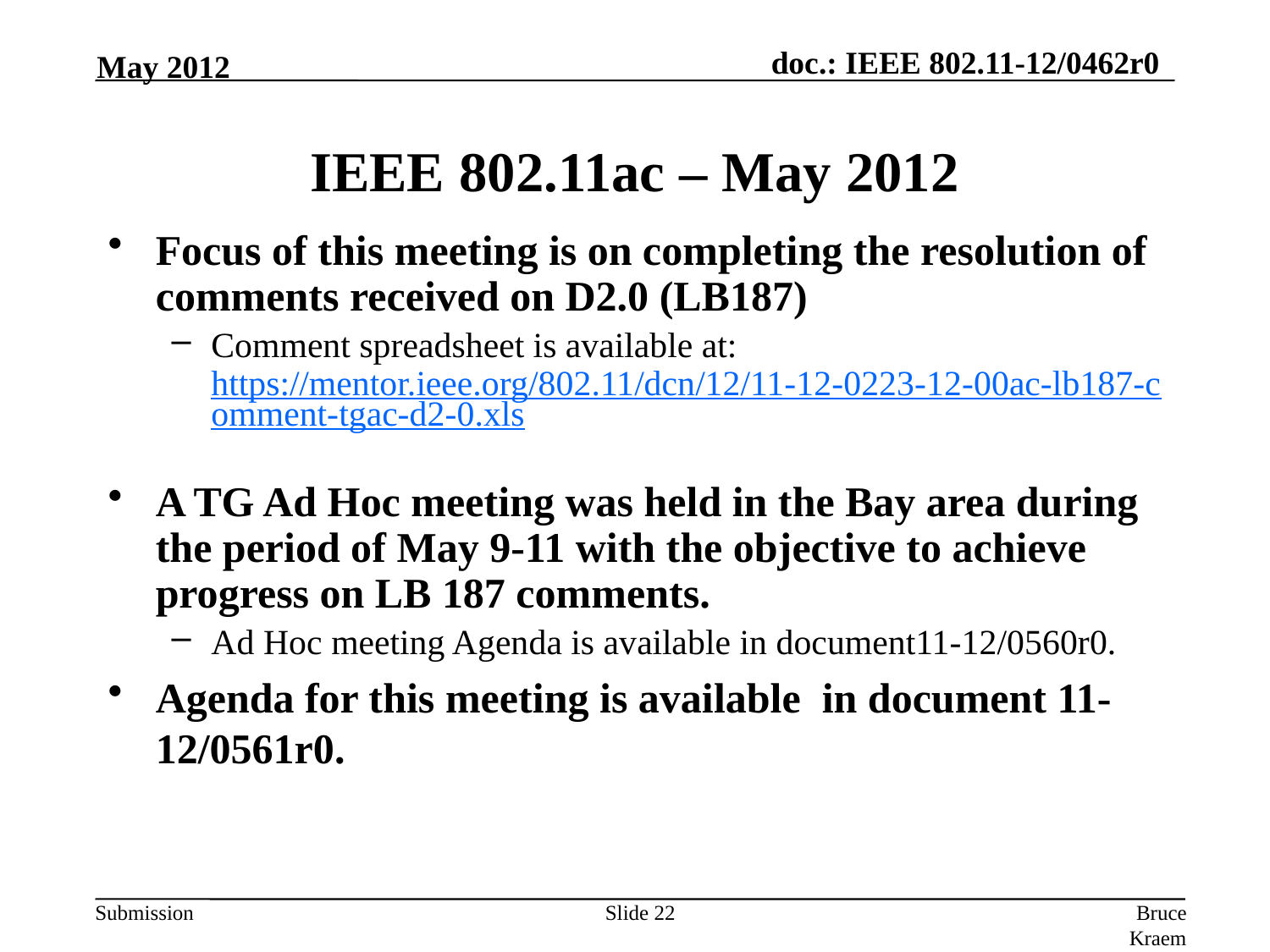

IEEE 802.11ac – May 2012
May 2012
Focus of this meeting is on completing the resolution of  comments received on D2.0 (LB187)
Comment spreadsheet is available at: https://mentor.ieee.org/802.11/dcn/12/11-12-0223-12-00ac-lb187-comment-tgac-d2-0.xls
A TG Ad Hoc meeting was held in the Bay area during the period of May 9-11 with the objective to achieve progress on LB 187 comments.
Ad Hoc meeting Agenda is available in document11-12/0560r0.
Agenda for this meeting is available  in document 11-12/0561r0.
Slide 22
Bruce Kraemer, Marvell